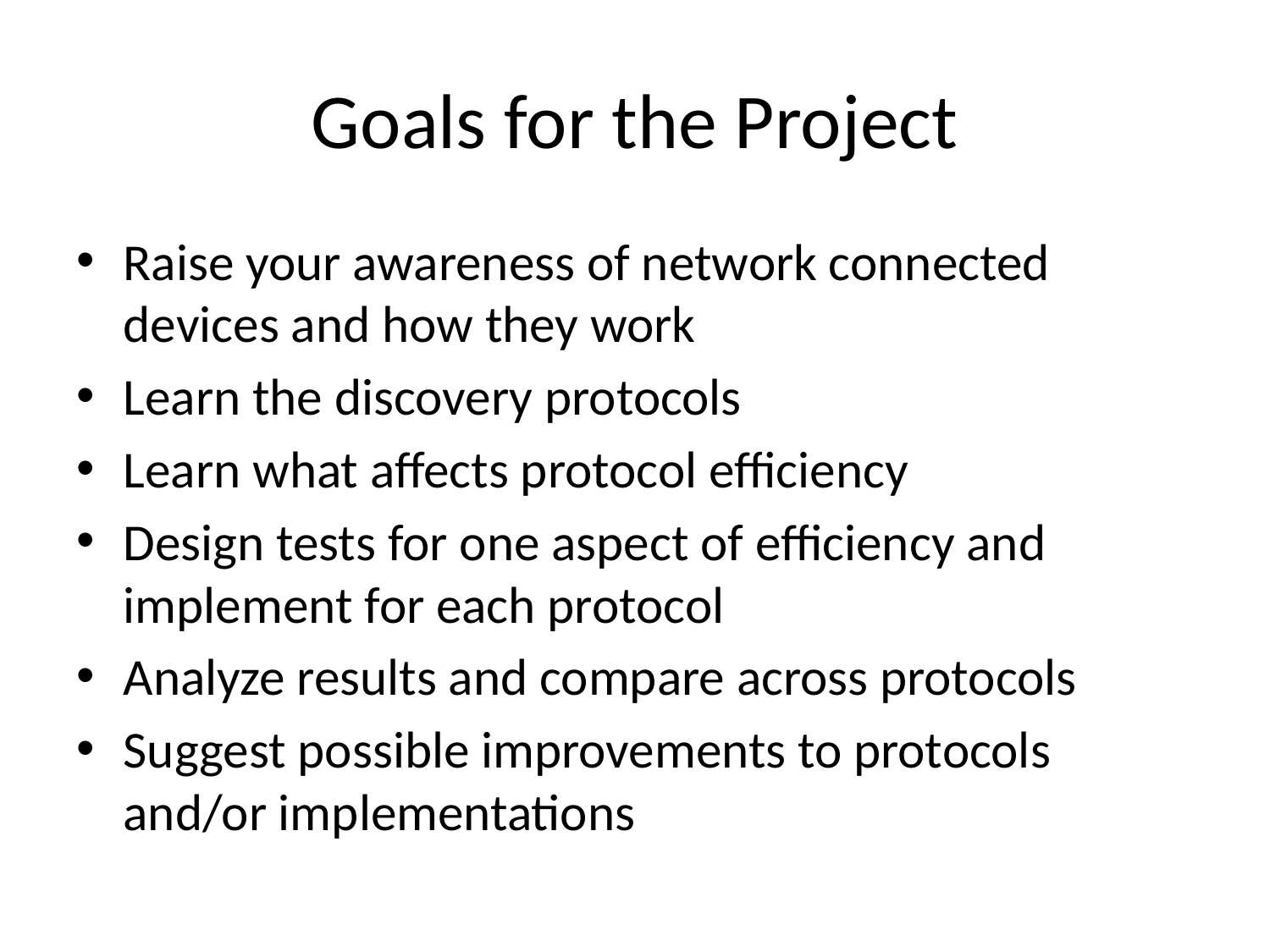

# Goals for the Project
Raise your awareness of network connected devices and how they work
Learn the discovery protocols
Learn what affects protocol efficiency
Design tests for one aspect of efficiency and implement for each protocol
Analyze results and compare across protocols
Suggest possible improvements to protocols and/or implementations